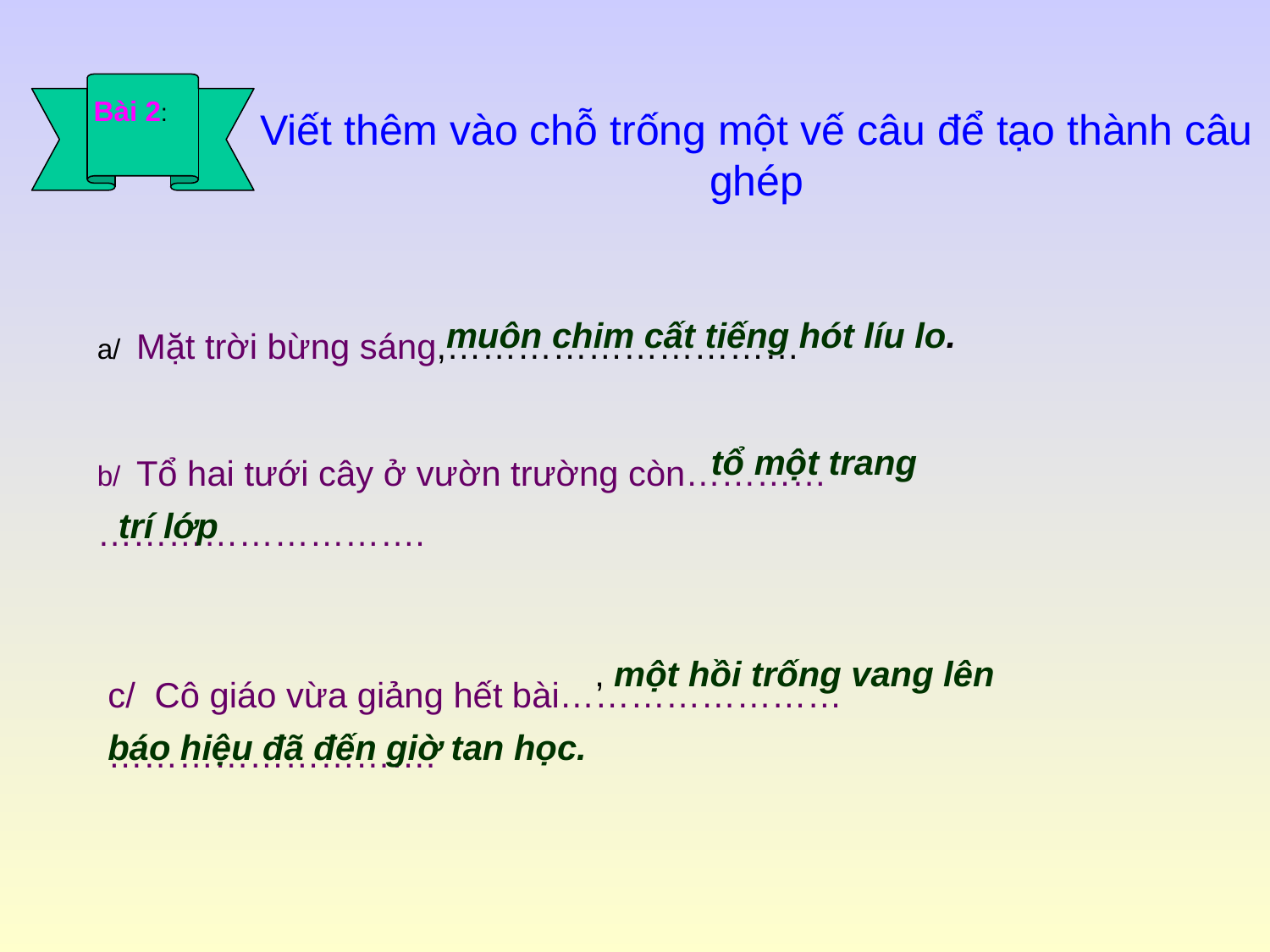

Bài 2:
# Viết thêm vào chỗ trống một vế câu để tạo thành câu ghép
muôn chim cất tiếng hót líu lo.
a/  Mặt trời bừng sáng,…………………………
tổ một trang
trí lớp
b/  Tổ hai tưới cây ở vườn trường còn…………
……………………….
, một hồi trống vang lên
báo hiệu đã đến giờ tan học.
c/  Cô giáo vừa giảng hết bài……………………
……………………….